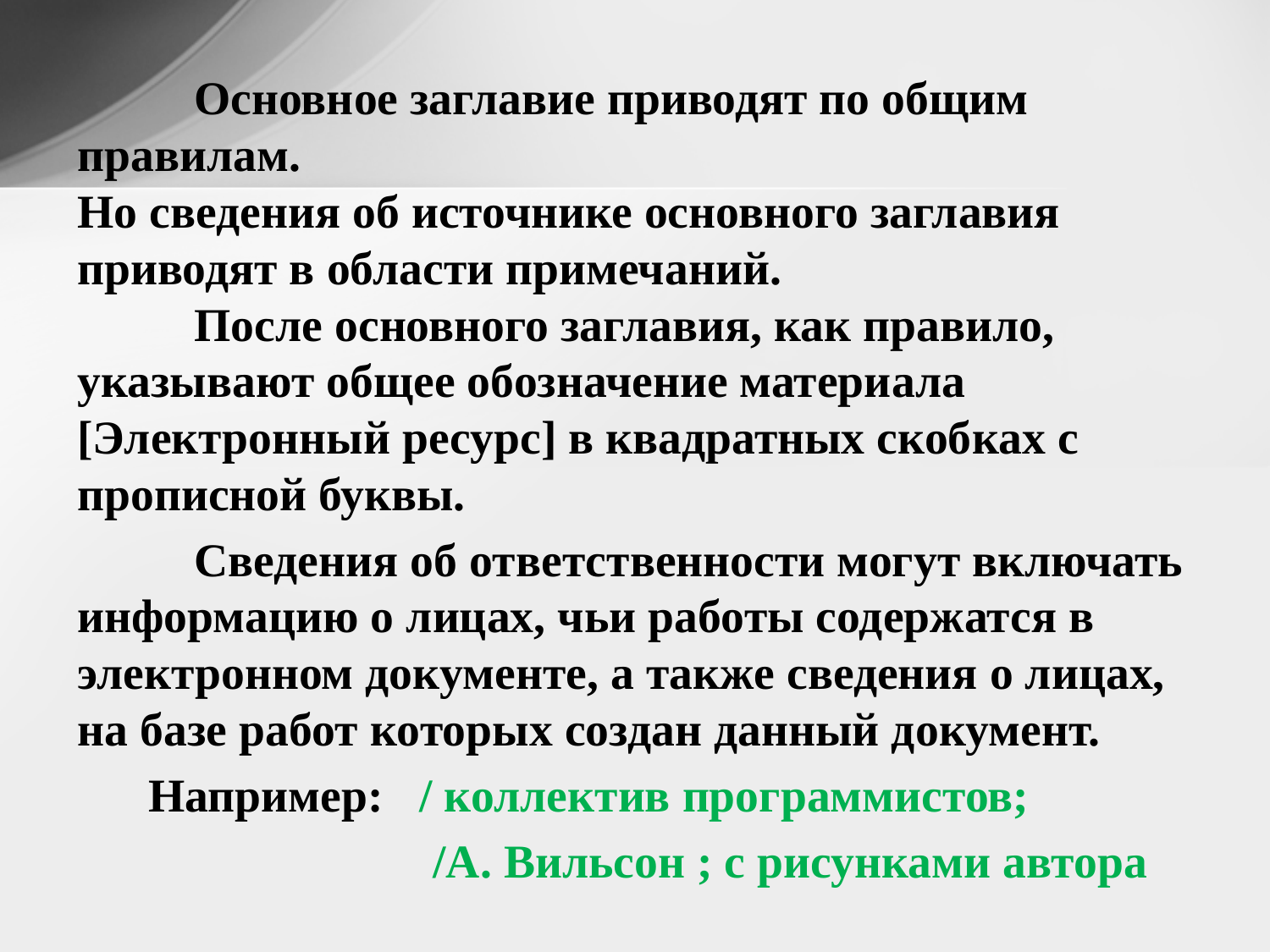

Основное заглавие приводят по общим правилам.
Но сведения об источнике основного заглавия приводят в области примечаний.
	После основного заглавия, как правило, указывают общее обозначение материала [Электронный ресурс] в квадратных скобках с прописной буквы.
	Сведения об ответственности могут включать информацию о лицах, чьи работы содержатся в электронном документе, а также сведения о лицах, на базе работ которых создан данный документ.
      Например:   / коллектив программистов;
                              /А. Вильсон ; с рисунками автора